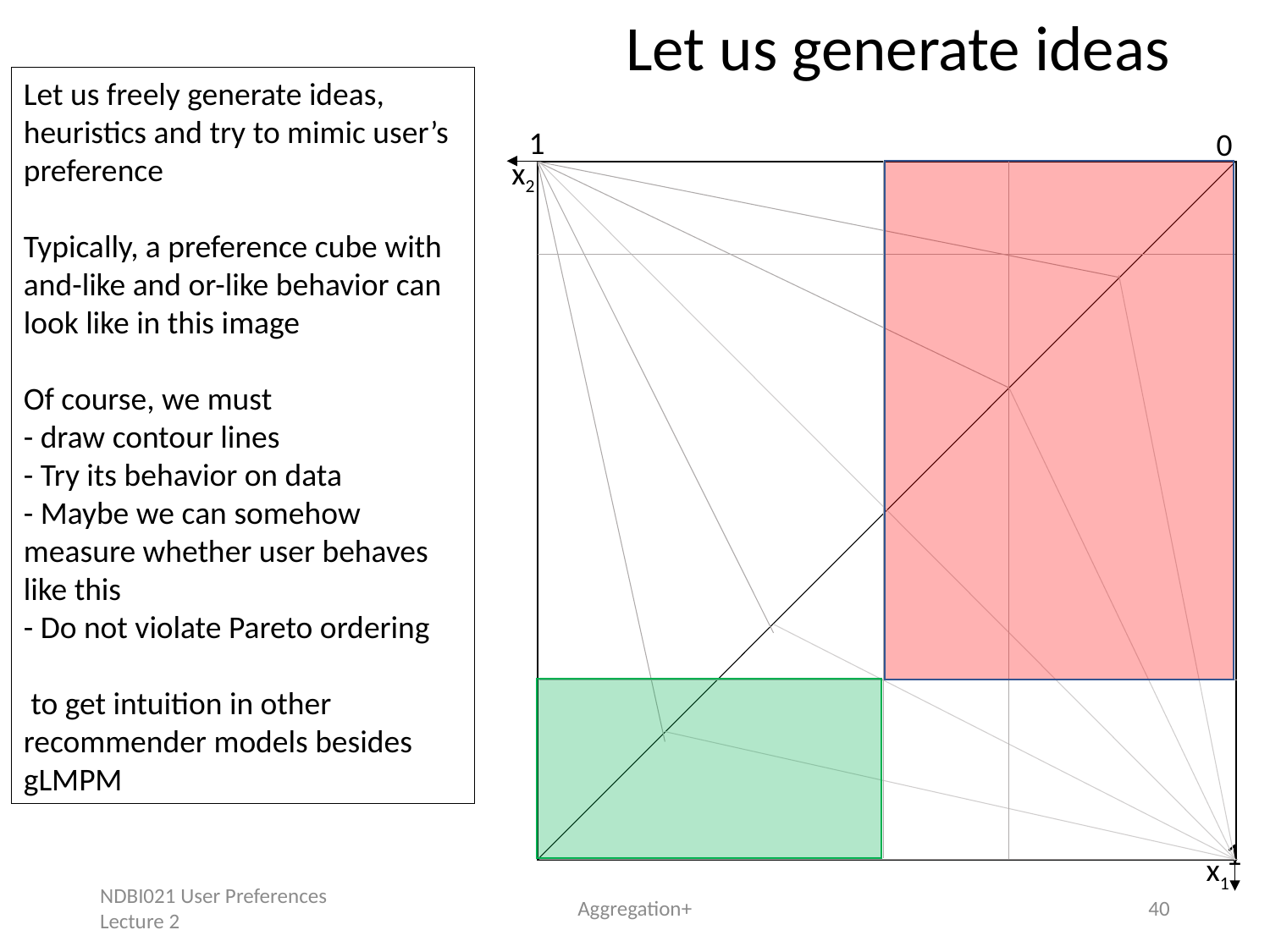

Let us generate ideas
Let us freely generate ideas, heuristics and try to mimic user’s preference

Typically, a preference cube with and-like and or-like behavior can look like in this image

Of course, we must
- draw contour lines
- Try its behavior on data
- Maybe we can somehow measure whether user behaves like this
- Do not violate Pareto ordering

 to get intuition in other recommender models besides gLMPM
1
0
x2

x1
1
NDBI021 User Preferences Lecture 2
Aggregation+
40